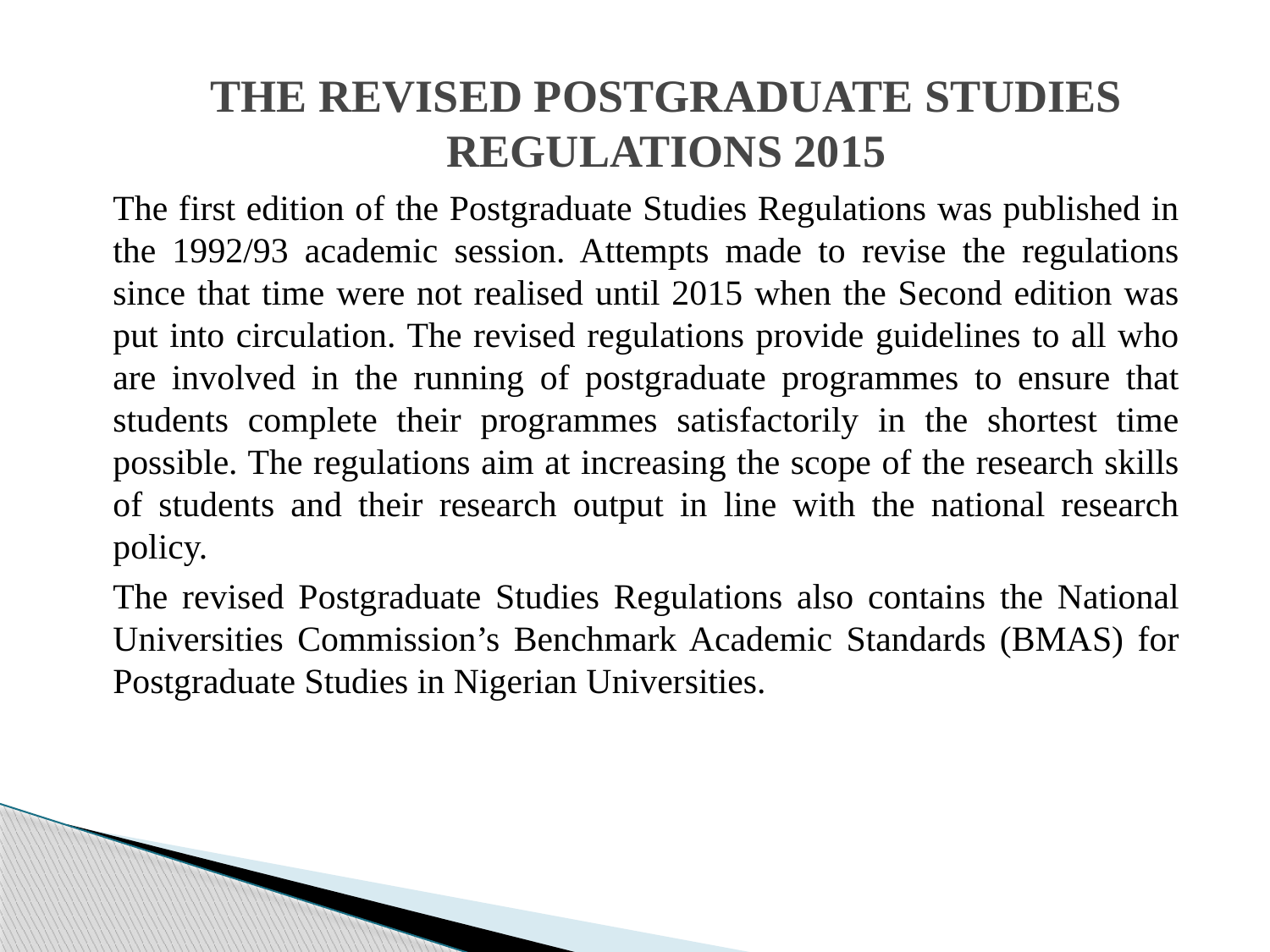

# THE REVISED POSTGRADUATE STUDIES REGULATIONS 2015
	The first edition of the Postgraduate Studies Regulations was published in the 1992/93 academic session. Attempts made to revise the regulations since that time were not realised until 2015 when the Second edition was put into circulation. The revised regulations provide guidelines to all who are involved in the running of postgraduate programmes to ensure that students complete their programmes satisfactorily in the shortest time possible. The regulations aim at increasing the scope of the research skills of students and their research output in line with the national research policy.
	The revised Postgraduate Studies Regulations also contains the National Universities Commission’s Benchmark Academic Standards (BMAS) for Postgraduate Studies in Nigerian Universities.